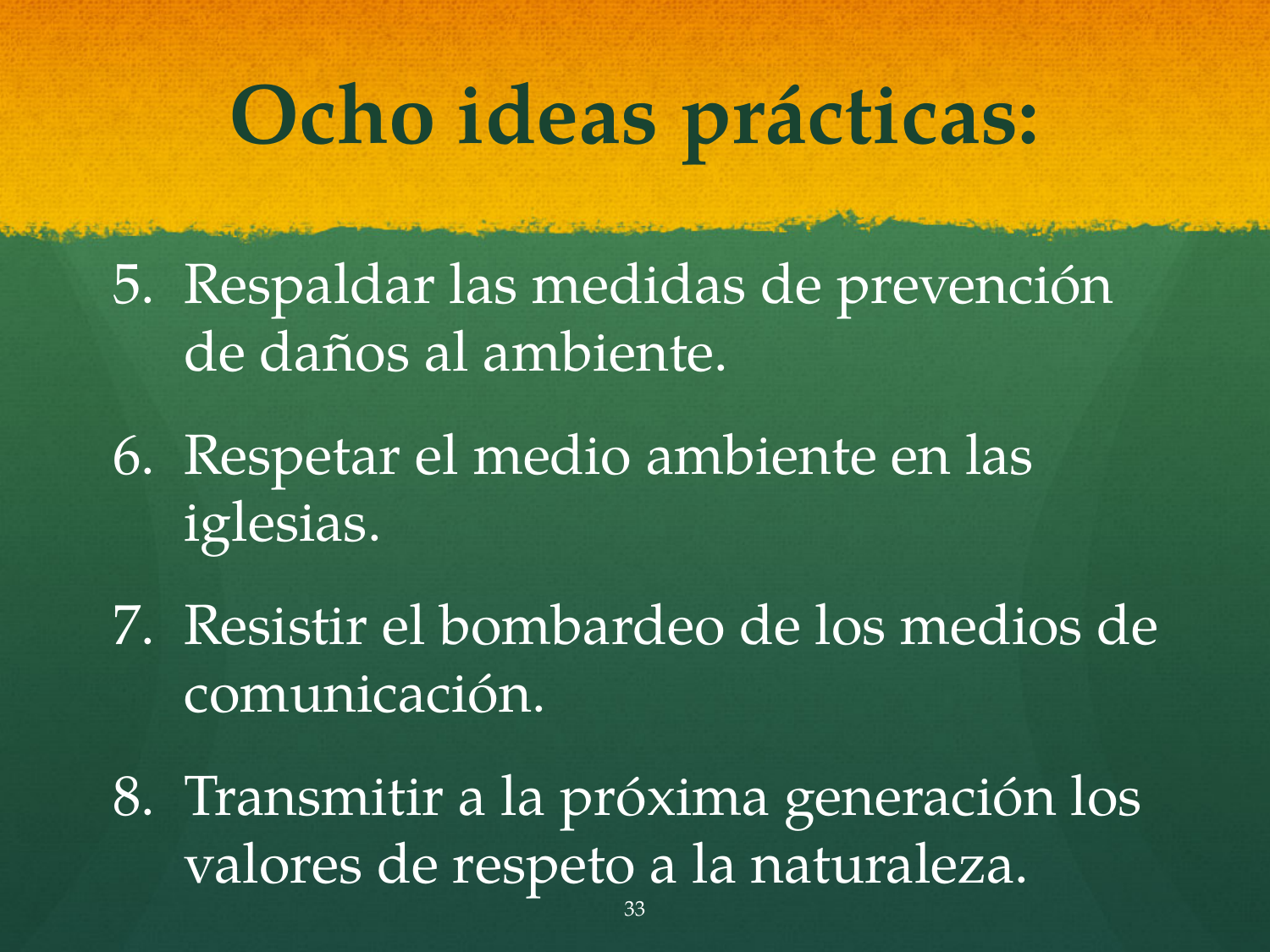

# Ocho ideas prácticas:
Respaldar las medidas de prevención de daños al ambiente.
Respetar el medio ambiente en las iglesias.
Resistir el bombardeo de los medios de comunicación.
Transmitir a la próxima generación los valores de respeto a la naturaleza.
33